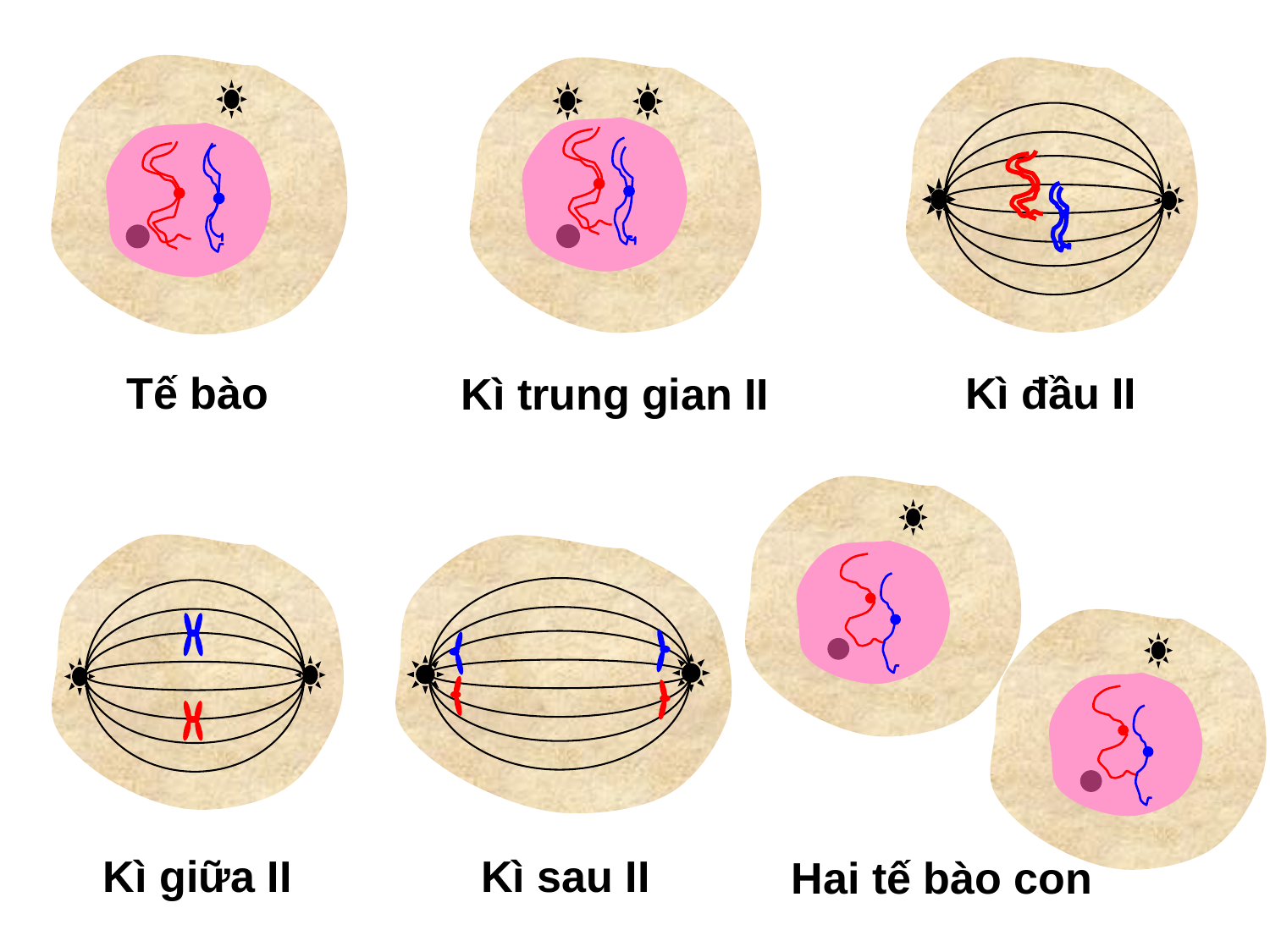

Tế bào
Kì đầu II
Kì trung gian II

Kì giữa II
Kì sau II
Hai tế bào con